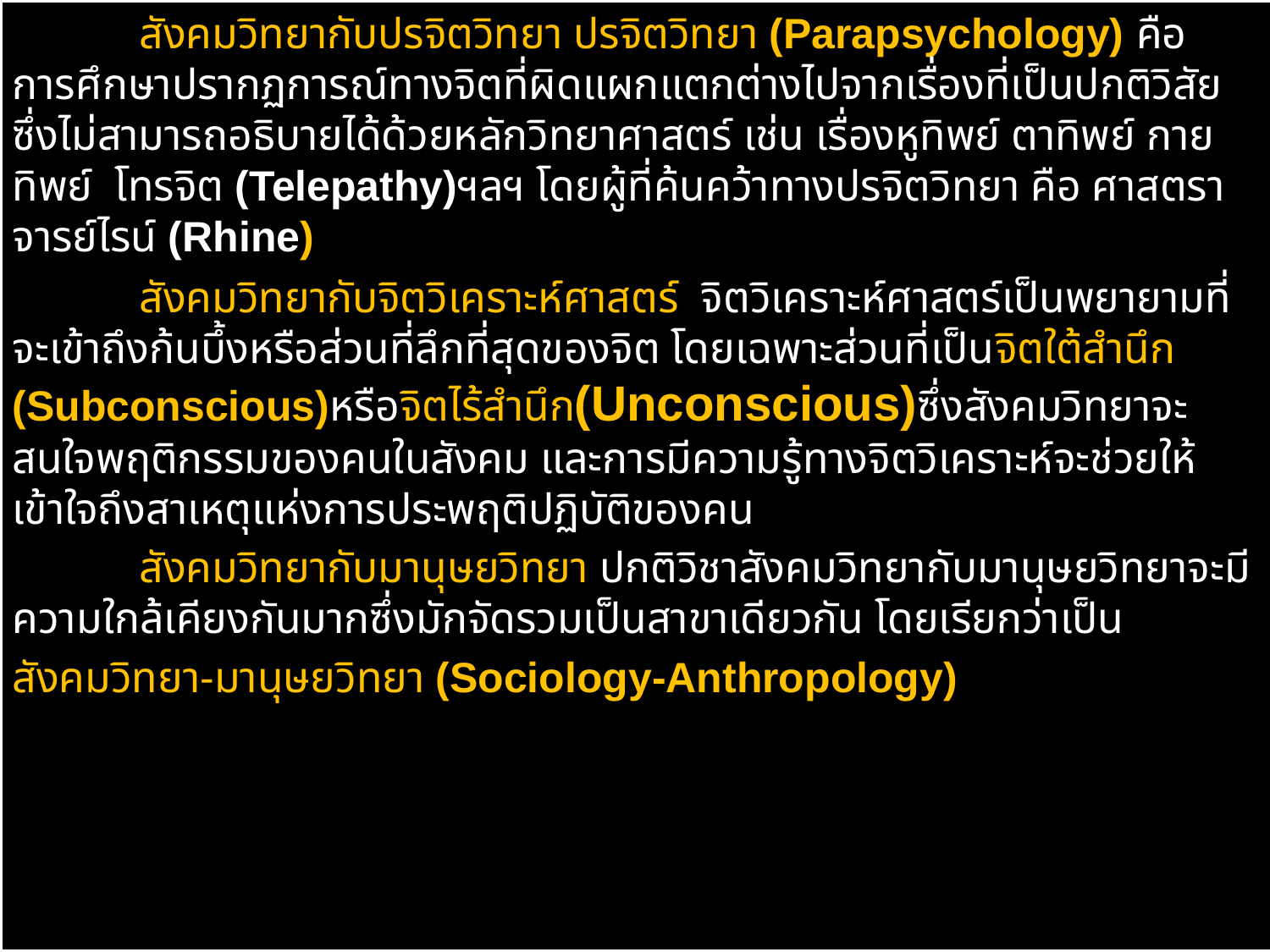

สังคมวิทยากับปรจิตวิทยา ปรจิตวิทยา (Parapsychology) คือ การศึกษาปรากฏการณ์ทางจิตที่ผิดแผกแตกต่างไปจากเรื่องที่เป็นปกติวิสัย ซึ่งไม่สามารถอธิบายได้ด้วยหลักวิทยาศาสตร์ เช่น เรื่องหูทิพย์ ตาทิพย์ กายทิพย์  โทรจิต (Telepathy)ฯลฯ โดยผู้ที่ค้นคว้าทางปรจิตวิทยา คือ ศาสตราจารย์ไรน์ (Rhine)
	สังคมวิทยากับจิตวิเคราะห์ศาสตร์  จิตวิเคราะห์ศาสตร์เป็นพยายามที่จะเข้าถึงก้นบึ้งหรือส่วนที่ลึกที่สุดของจิต โดยเฉพาะส่วนที่เป็นจิตใต้สำนึก (Subconscious)หรือจิตไร้สำนึก(Unconscious)ซึ่งสังคมวิทยาจะสนใจพฤติกรรมของคนในสังคม และการมีความรู้ทางจิตวิเคราะห์จะช่วยให้เข้าใจถึงสาเหตุแห่งการประพฤติปฏิบัติของคน
	สังคมวิทยากับมานุษยวิทยา ปกติวิชาสังคมวิทยากับมานุษยวิทยาจะมีความใกล้เคียงกันมากซึ่งมักจัดรวมเป็นสาขาเดียวกัน โดยเรียกว่าเป็น
สังคมวิทยา-มานุษยวิทยา (Sociology-Anthropology)